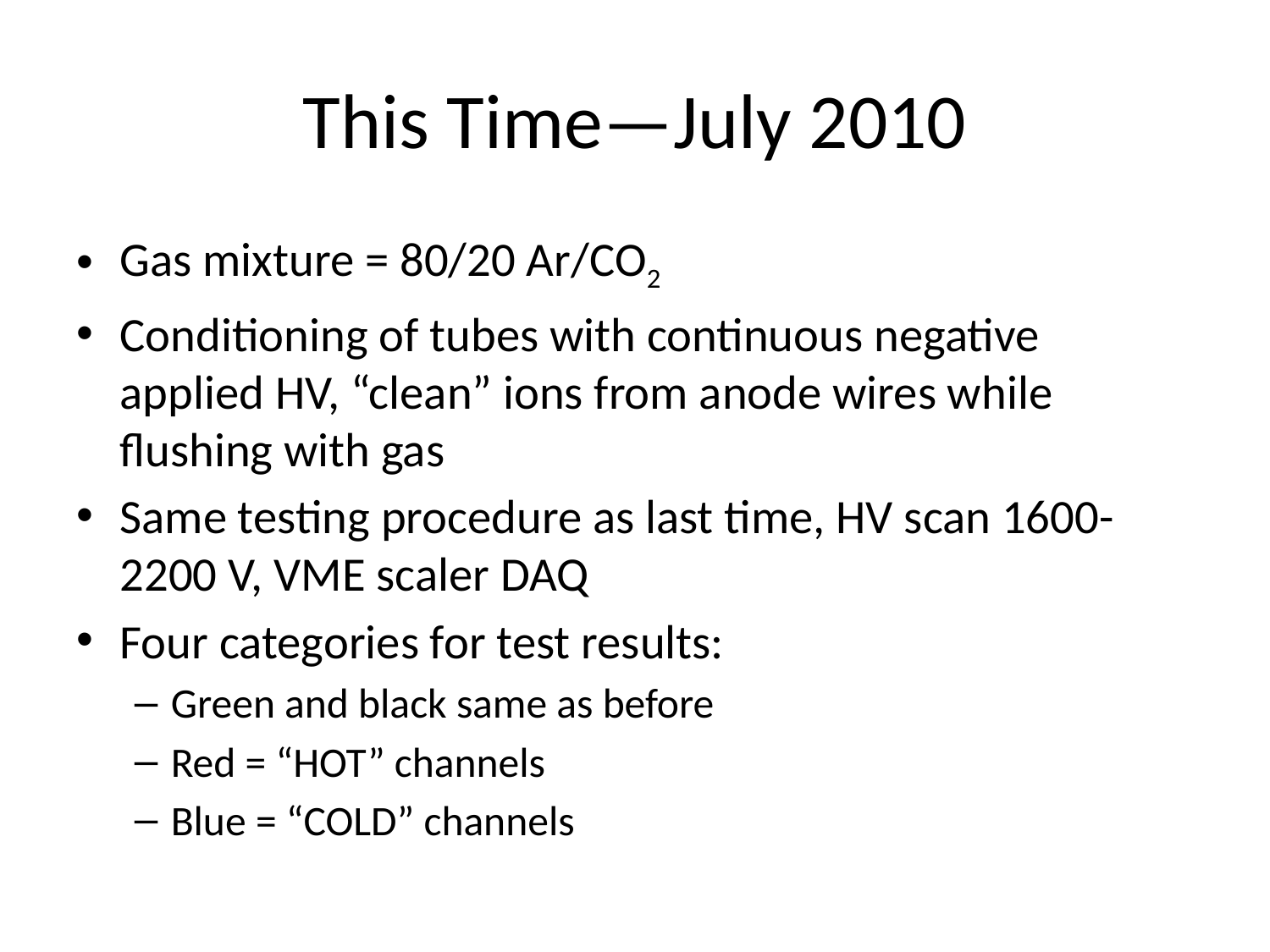

# This Time—July 2010
Gas mixture = 80/20 Ar/CO2
Conditioning of tubes with continuous negative applied HV, “clean” ions from anode wires while flushing with gas
Same testing procedure as last time, HV scan 1600-2200 V, VME scaler DAQ
Four categories for test results:
Green and black same as before
Red = “HOT” channels
Blue = “COLD” channels